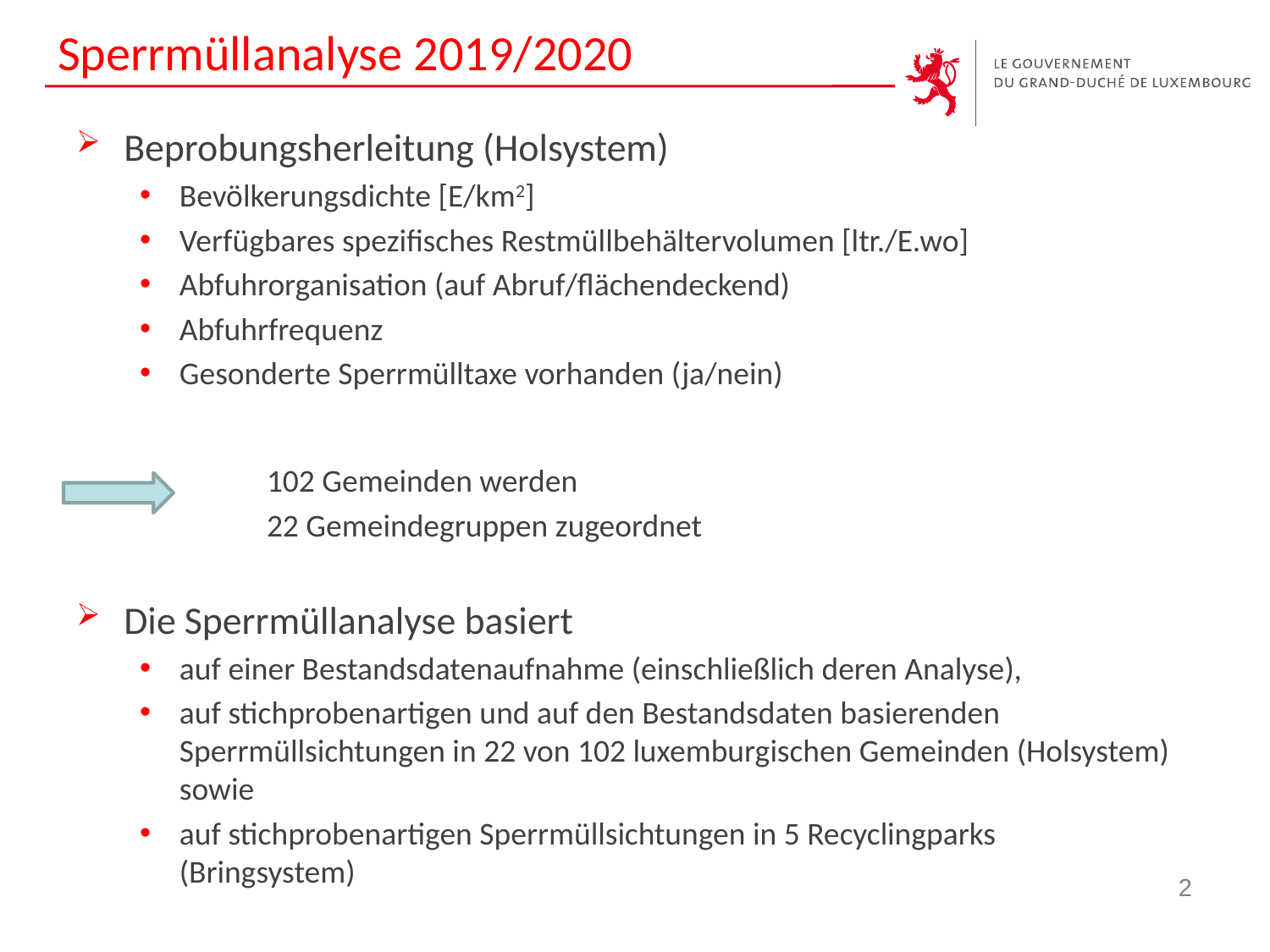

# Sperrmüllanalyse 2019/2020
Beprobungsherleitung (Holsystem)
Bevölkerungsdichte [E/km2]
Verfügbares spezifisches Restmüllbehältervolumen [ltr./E.wo]
Abfuhrorganisation (auf Abruf/flächendeckend)
Abfuhrfrequenz
Gesonderte Sperrmülltaxe vorhanden (ja/nein)

	102 Gemeinden werden
	22 Gemeindegruppen zugeordnet

Die Sperrmüllanalyse basiert
auf einer Bestandsdatenaufnahme (einschließlich deren Analyse),
auf stichprobenartigen und auf den Bestandsdaten basierenden Sperrmüllsichtungen in 22 von 102 luxemburgischen Gemeinden (Holsystem) sowie
auf stichprobenartigen Sperrmüllsichtungen in 5 Recyclingparks (Bringsystem)

2